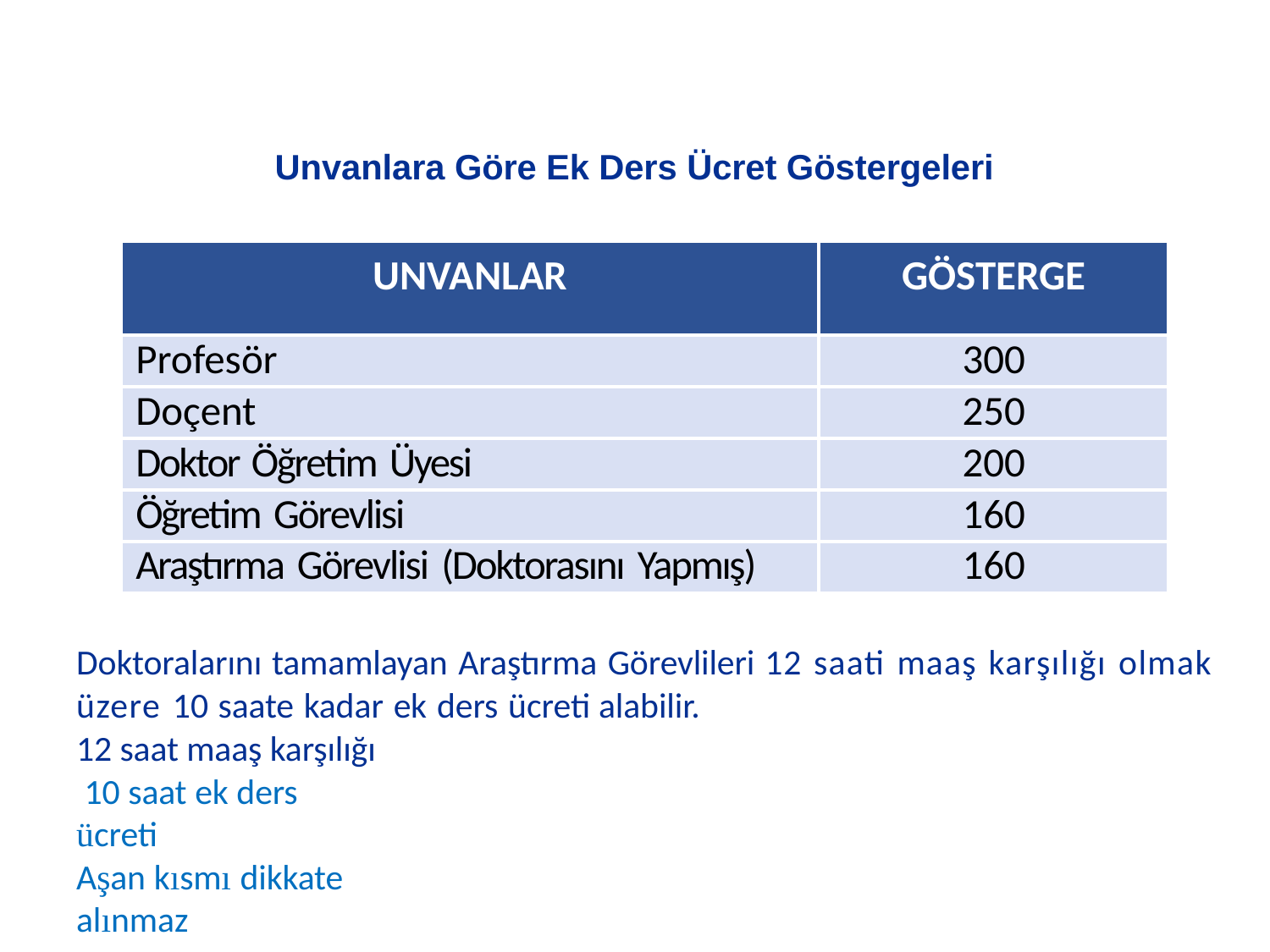

# Unvanlara Göre Ek Ders Ücret Göstergeleri
| UNVANLAR | GÖSTERGE |
| --- | --- |
| Profesör | 300 |
| Doçent | 250 |
| Doktor Öğretim Üyesi | 200 |
| Öğretim Görevlisi | 160 |
| Araştırma Görevlisi (Doktorasını Yapmış) | 160 |
Doktoralarını tamamlayan Araştırma Görevlileri 12 saati maaş karşılığı olmak  üzere 10 saate kadar ek ders ücreti alabilir.
12 saat maaş karşılığı  10 saat ek ders ücreti
Aşan kısmı dikkate alınmaz